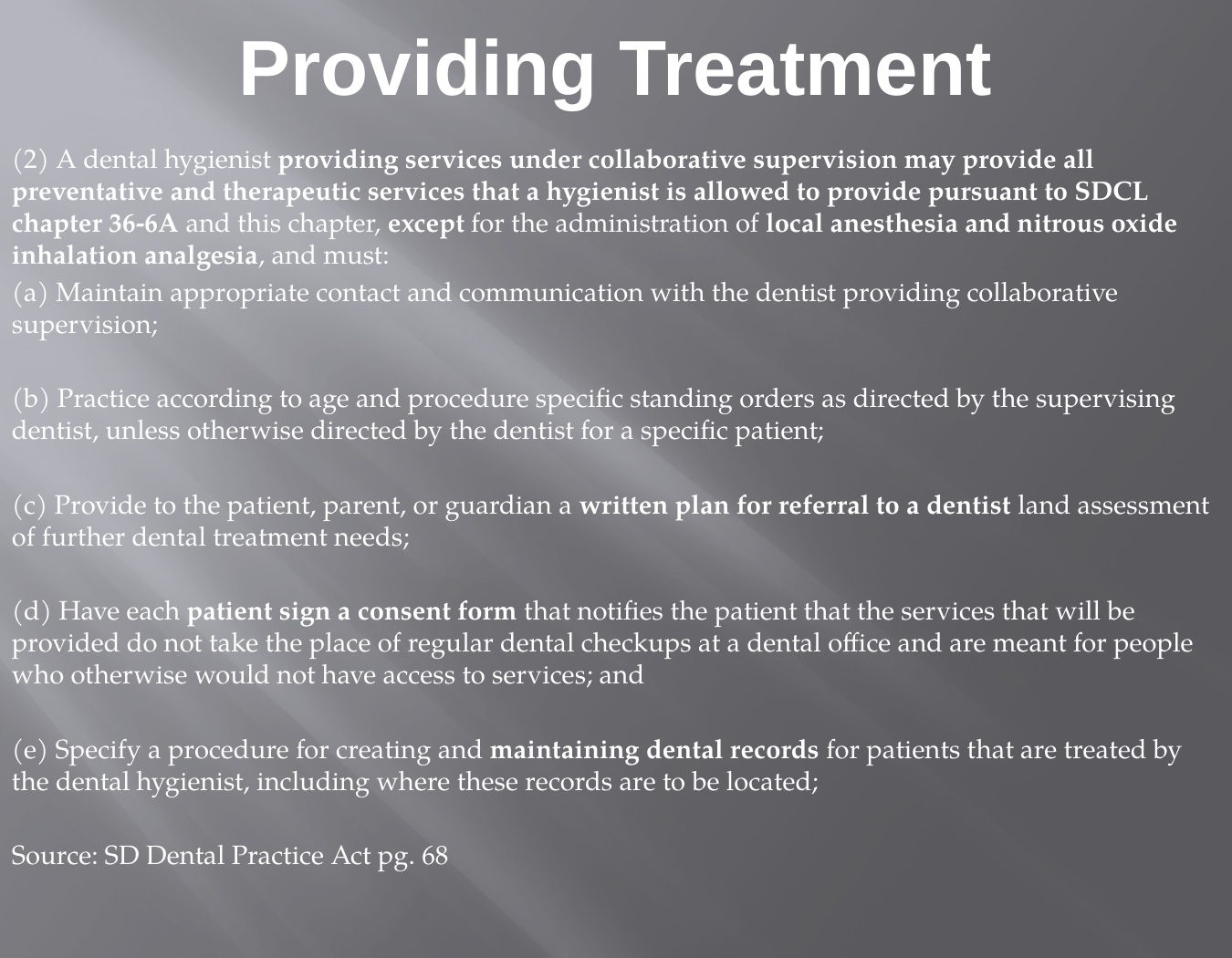

# Providing Treatment
(2) A dental hygienist providing services under collaborative supervision may provide all preventative and therapeutic services that a hygienist is allowed to provide pursuant to SDCL chapter 36-6A and this chapter, except for the administration of local anesthesia and nitrous oxide inhalation analgesia, and must:
(a) Maintain appropriate contact and communication with the dentist providing collaborative supervision;

(b) Practice according to age and procedure specific standing orders as directed by the supervising dentist, unless otherwise directed by the dentist for a specific patient;

(c) Provide to the patient, parent, or guardian a written plan for referral to a dentist land assessment of further dental treatment needs;

(d) Have each patient sign a consent form that notifies the patient that the services that will be provided do not take the place of regular dental checkups at a dental office and are meant for people who otherwise would not have access to services; and

(e) Specify a procedure for creating and maintaining dental records for patients that are treated by the dental hygienist, including where these records are to be located;

Source: SD Dental Practice Act pg. 68